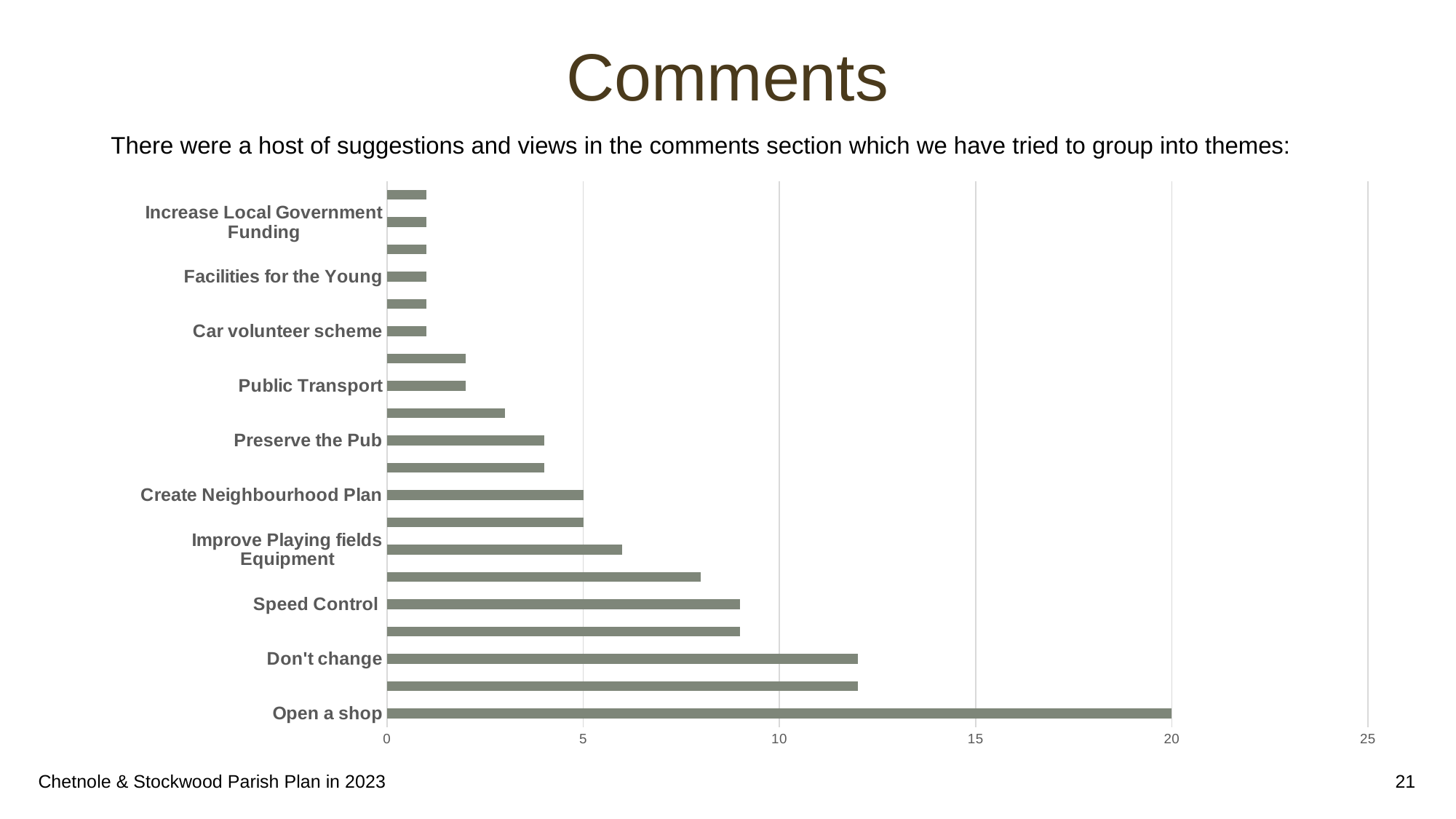

# Comments
There were a host of suggestions and views in the comments section which we have tried to group into themes:

### Chart

| Category |  |
|---|---|
| Open a shop | 20.0 |
| Develop Affordable Housing | 12.0 |
| Don't change | 12.0 |
| Improve Flood Mgmt | 9.0 |
| Speed Control  | 9.0 |
| Bus Service | 8.0 |
| Improve Playing fields Equipment | 6.0 |
| Chetnole Halt Access | 5.0 |
| Create Neighbourhood Plan | 5.0 |
| Improve Road Maintenance | 4.0 |
| Preserve the Pub | 4.0 |
| New or Improved Footpaths | 3.0 |
| Public Transport | 2.0 |
| Renewable Energy | 2.0 |
| Car volunteer scheme | 1.0 |
| Create Employment | 1.0 |
| Facilities for the Young | 1.0 |
| Increase Biodiversity | 1.0 |
| Increase Local Government Funding | 1.0 |
| More Bike Routes | 1.0 |
Chetnole & Stockwood Parish Plan in 2023
21